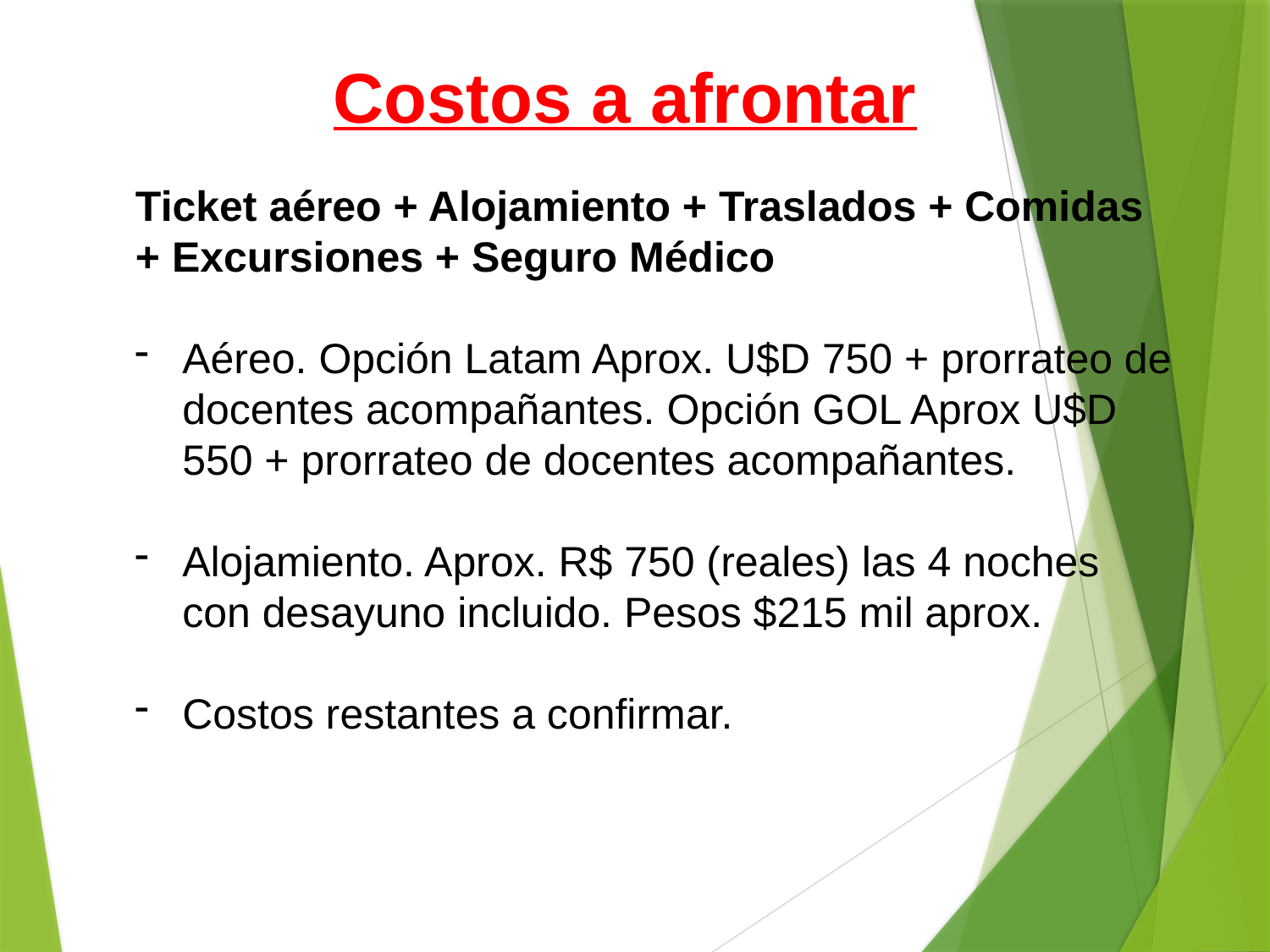

Costos a afrontar

Ticket aéreo + Alojamiento + Traslados + Comidas + Excursiones + Seguro Médico

Aéreo. Opción Latam Aprox. U$D 750 + prorrateo de docentes acompañantes. Opción GOL Aprox U$D 550 + prorrateo de docentes acompañantes.

Alojamiento. Aprox. R$ 750 (reales) las 4 noches con desayuno incluido. Pesos $215 mil aprox.

Costos restantes a confirmar.
Viaje y Traslados: Precio de lista para grupos, más traslados desde el IEES a Ezeiza ida y vuelta. $ 1400.- (mil cuatrocientos). Incluye U$D 29 de Tasa de embarque en EZE y 18 U$D de tasa de embarque en POA.
Asistencia al viajero: Assist-Card, Universal Asistance, Travel Ace o similar por la duración de la estadía. U$D 40 por pasajero aprox. (a confirmar).